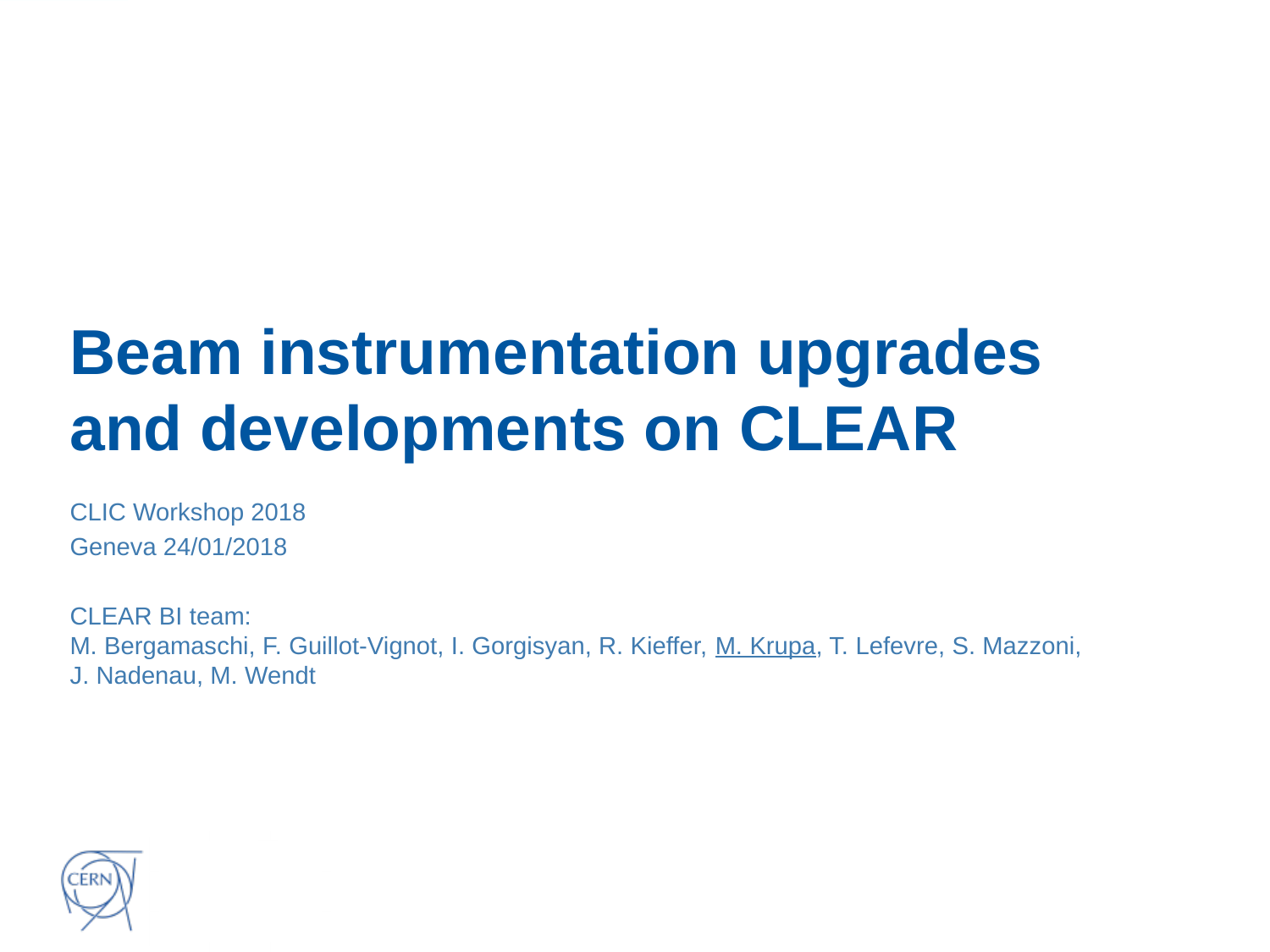

# Beam instrumentation upgrades and developments on CLEAR
CLIC Workshop 2018
Geneva 24/01/2018

CLEAR BI team:
M. Bergamaschi, F. Guillot-Vignot, I. Gorgisyan, R. Kieffer, M. Krupa, T. Lefevre, S. Mazzoni,
J. Nadenau, M. Wendt